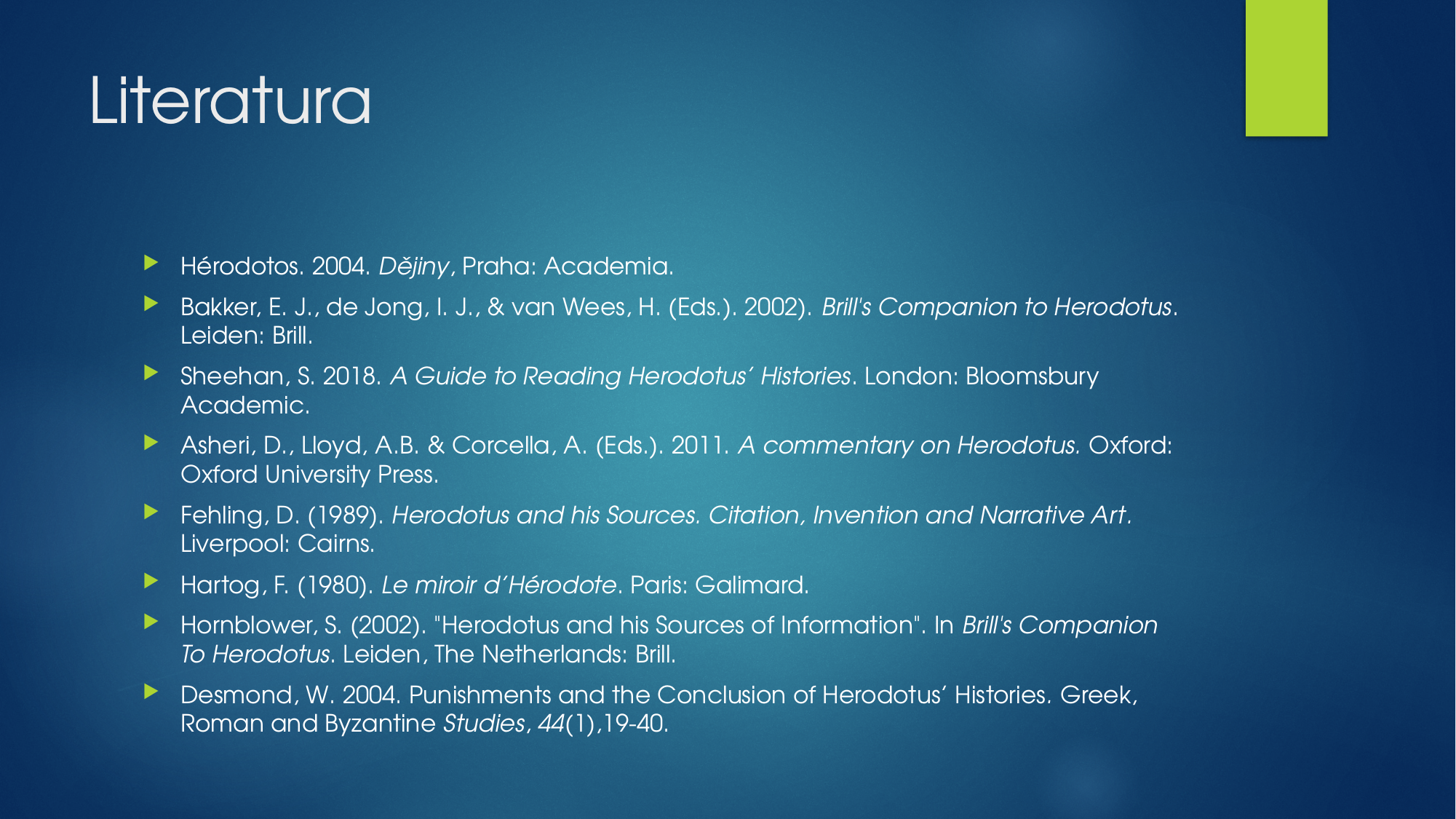

# Literatura
Hérodotos. 2004. Dějiny, Praha: Academia.
Bakker, E. J., de Jong, I. J., & van Wees, H. (Eds.). 2002). Brill's Companion to Herodotus. Leiden: Brill.
Sheehan, S. 2018. A Guide to Reading Herodotus’ Histories. London: Bloomsbury Academic.
Asheri, D., Lloyd, A.B. & Corcella, A. (Eds.). 2011. A commentary on Herodotus. Oxford: Oxford University Press.
Fehling, D. (1989). Herodotus and his Sources. Citation, Invention and Narrative Art. Liverpool: Cairns.
Hartog, F. (1980). Le miroir d’Hérodote. Paris: Galimard.
Hornblower, S. (2002). "Herodotus and his Sources of Information". In Brill's Companion To Herodotus. Leiden, The Netherlands: Brill.
Desmond, W. 2004. Punishments and the Conclusion of Herodotus’ Histories. Greek, Roman and Byzantine Studies, 44(1),19-40.